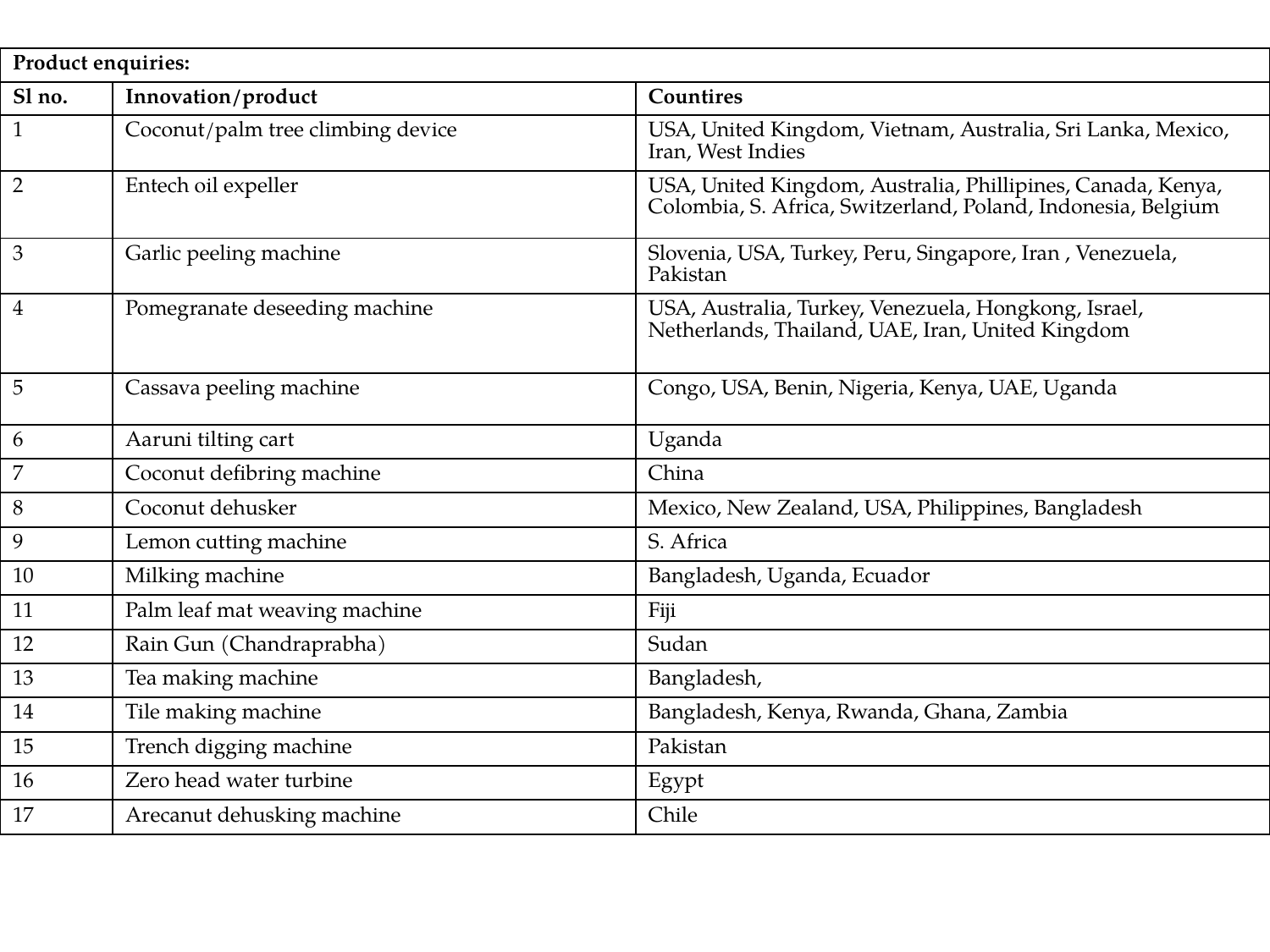

| Product enquiries: |  |  |
| --- | --- | --- |
| Sl no. | Innovation/product | Countires |
| 1 | Coconut/palm tree climbing device | USA, United Kingdom, Vietnam, Australia, Sri Lanka, Mexico, Iran, West Indies |
| 2 | Entech oil expeller | USA, United Kingdom, Australia, Phillipines, Canada, Kenya, Colombia, S. Africa, Switzerland, Poland, Indonesia, Belgium |
| 3 | Garlic peeling machine | Slovenia, USA, Turkey, Peru, Singapore, Iran , Venezuela, Pakistan |
| 4 | Pomegranate deseeding machine | USA, Australia, Turkey, Venezuela, Hongkong, Israel, Netherlands, Thailand, UAE, Iran, United Kingdom |
| 5 | Cassava peeling machine | Congo, USA, Benin, Nigeria, Kenya, UAE, Uganda |
| 6 | Aaruni tilting cart | Uganda |
| 7 | Coconut defibring machine | China |
| 8 | Coconut dehusker | Mexico, New Zealand, USA, Philippines, Bangladesh |
| 9 | Lemon cutting machine | S. Africa |
| 10 | Milking machine | Bangladesh, Uganda, Ecuador |
| 11 | Palm leaf mat weaving machine | Fiji |
| 12 | Rain Gun (Chandraprabha) | Sudan |
| 13 | Tea making machine | Bangladesh, |
| 14 | Tile making machine | Bangladesh, Kenya, Rwanda, Ghana, Zambia |
| 15 | Trench digging machine | Pakistan |
| 16 | Zero head water turbine | Egypt |
| 17 | Arecanut dehusking machine | Chile |